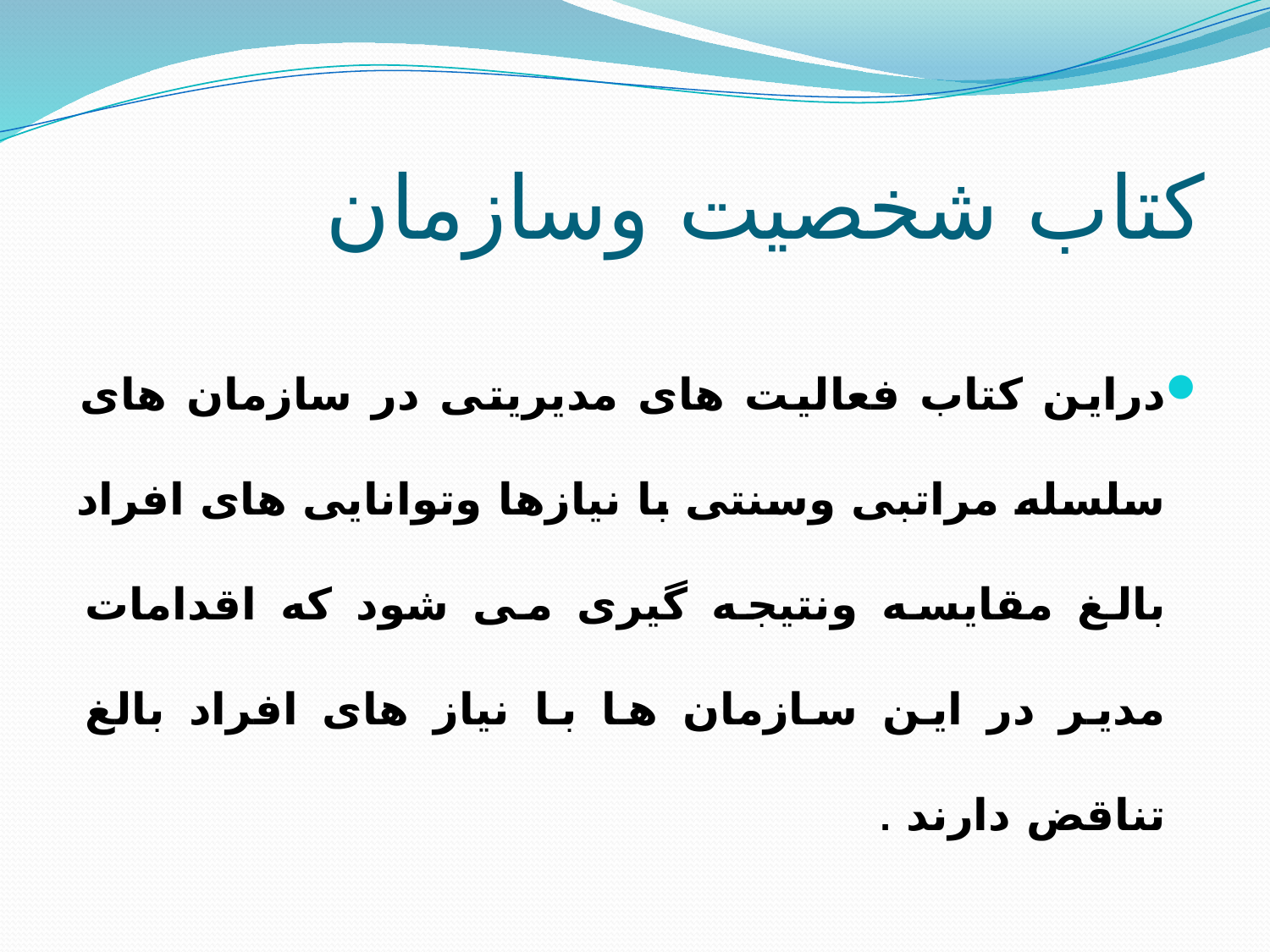

# کتاب شخصیت وسازمان
دراین کتاب فعالیت های مدیریتی در سازمان های سلسله مراتبی وسنتی با نیازها وتوانایی های افراد بالغ مقایسه ونتیجه گیری می شود که اقدامات مدیر در این سازمان ها با نیاز های افراد بالغ تناقض دارند .